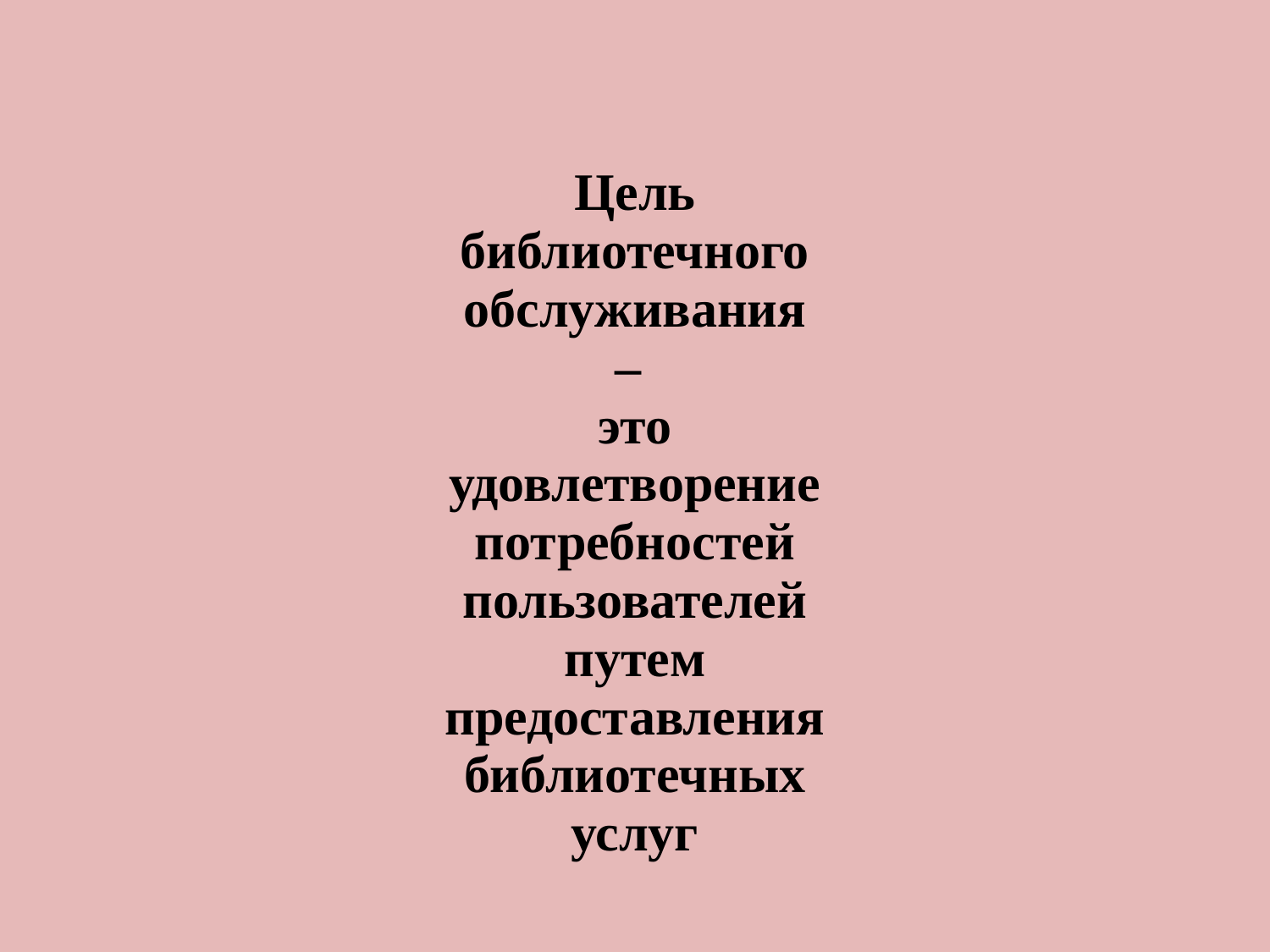

# Цель библиотечного обслуживания – это удовлетворение потребностей пользователей путем предоставления библиотечных услуг